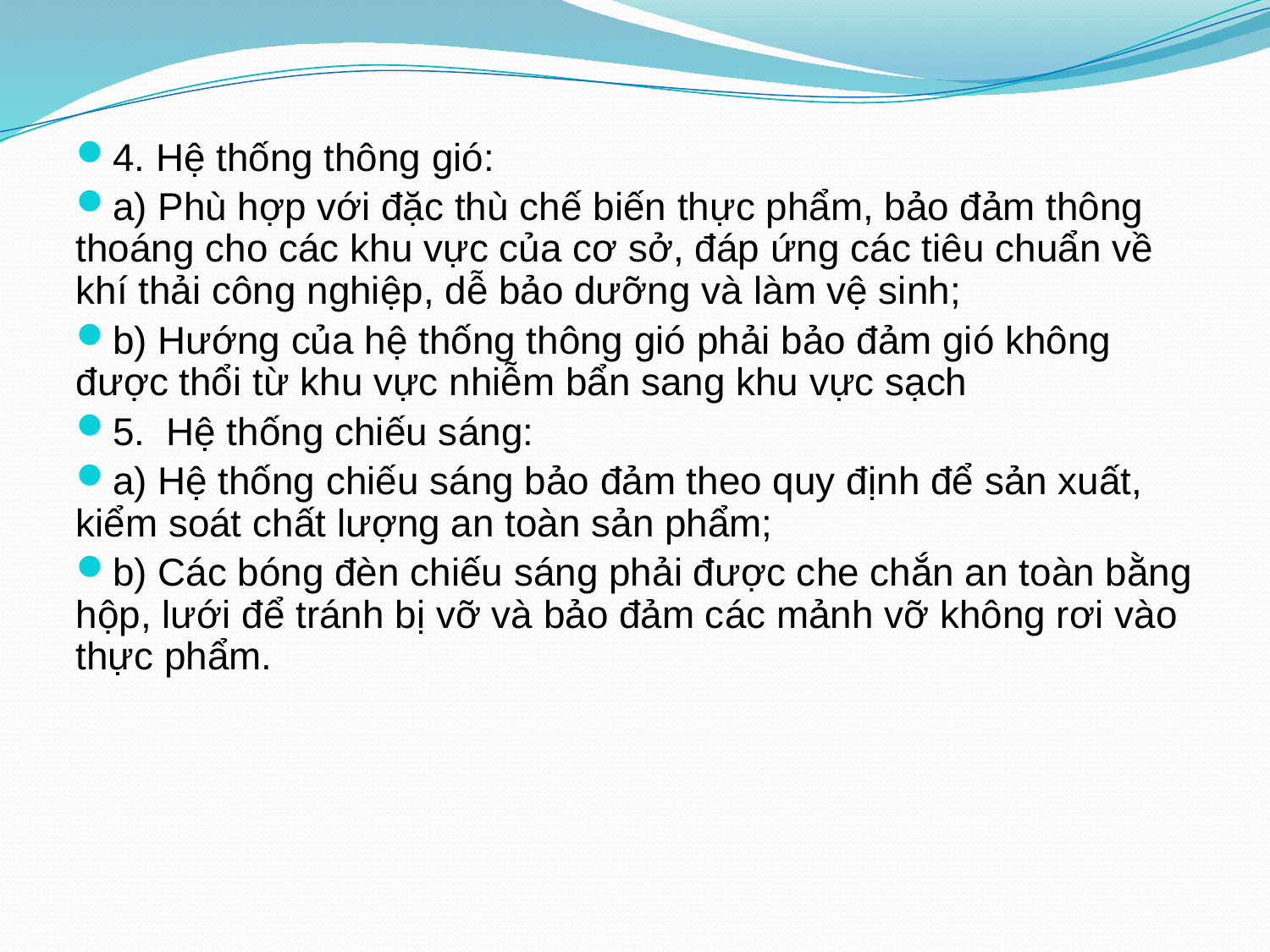

4. Hệ thống thông gió:
a) Phù hợp với đặc thù chế biến thực phẩm, bảo đảm thông thoáng cho các khu vực của cơ sở, đáp ứng các tiêu chuẩn về khí thải công nghiệp, dễ bảo dưỡng và làm vệ sinh;
b) Hướng của hệ thống thông gió phải bảo đảm gió không được thổi từ khu vực nhiễm bẩn sang khu vực sạch
5.  Hệ thống chiếu sáng:
a) Hệ thống chiếu sáng bảo đảm theo quy định để sản xuất, kiểm soát chất lượng an toàn sản phẩm;
b) Các bóng đèn chiếu sáng phải được che chắn an toàn bằng hộp, lưới để tránh bị vỡ và bảo đảm các mảnh vỡ không rơi vào thực phẩm.